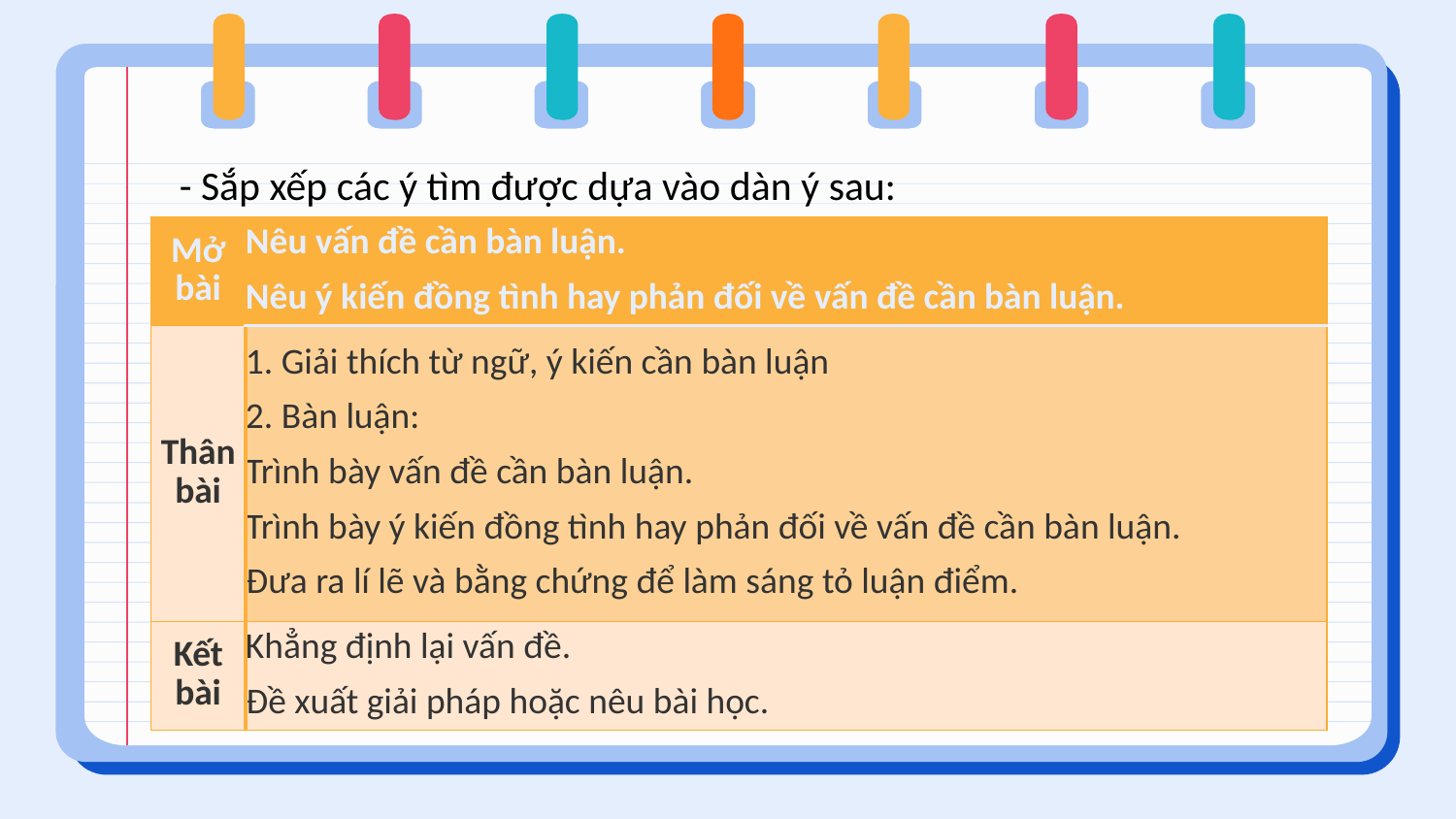

- Sắp xếp các ý tìm được dựa vào dàn ý sau:
| Mở bài | Nêu vấn đề cần bàn luận. Nêu ý kiến đồng tình hay phản đối về vấn đề cần bàn luận. |
| --- | --- |
| Thân bài | 1. Giải thích từ ngữ, ý kiến cần bàn luận 2. Bàn luận: Trình bày vấn đề cần bàn luận. Trình bày ý kiến đồng tình hay phản đối về vấn đề cần bàn luận. Đưa ra lí lẽ và bằng chứng để làm sáng tỏ luận điểm. |
| Kết bài | Khẳng định lại vấn đề. Đề xuất giải pháp hoặc nêu bài học. |